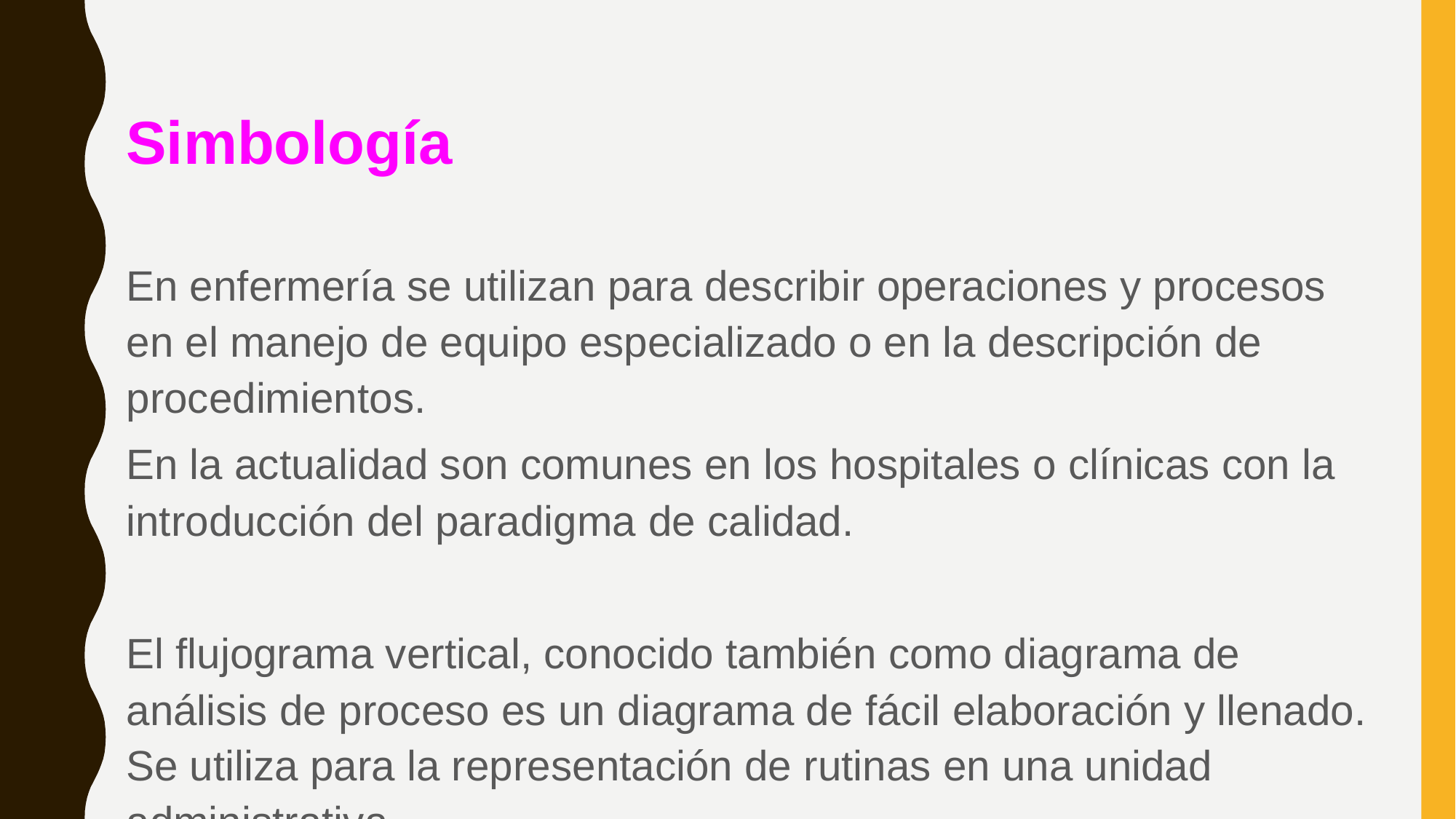

Simbología

En enfermería se utilizan para describir operaciones y procesos en el manejo de equipo especializado o en la descripción de procedimientos.
En la actualidad son comunes en los hospitales o clínicas con la introducción del paradigma de calidad.

El flujograma vertical, conocido también como diagrama de análisis de proceso es un diagrama de fácil elaboración y llenado. Se utiliza para la representación de rutinas en una unidad administrativa.